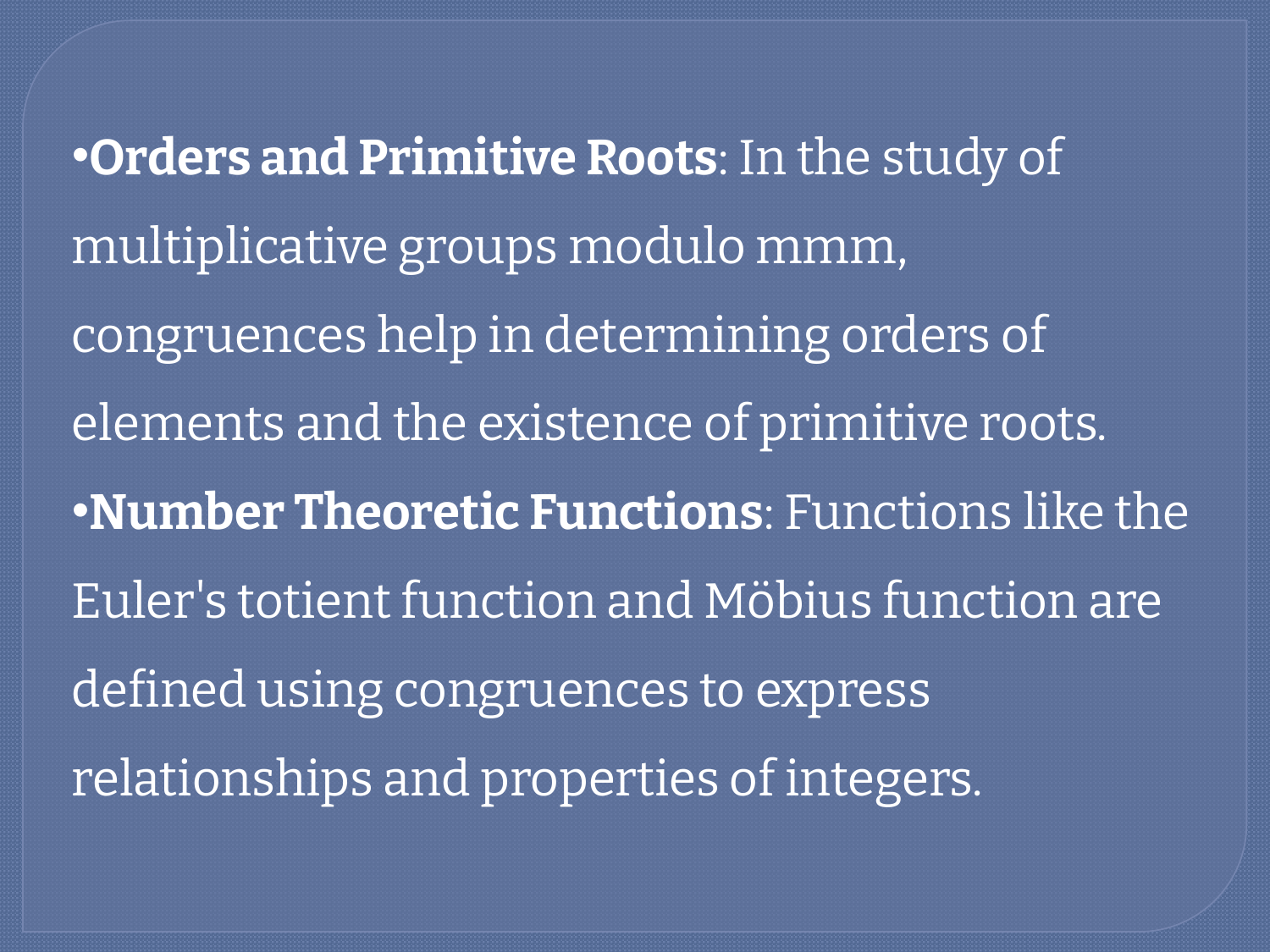

Orders and Primitive Roots: In the study of multiplicative groups modulo mmm, congruences help in determining orders of elements and the existence of primitive roots.
Number Theoretic Functions: Functions like the Euler's totient function and Möbius function are defined using congruences to express relationships and properties of integers.